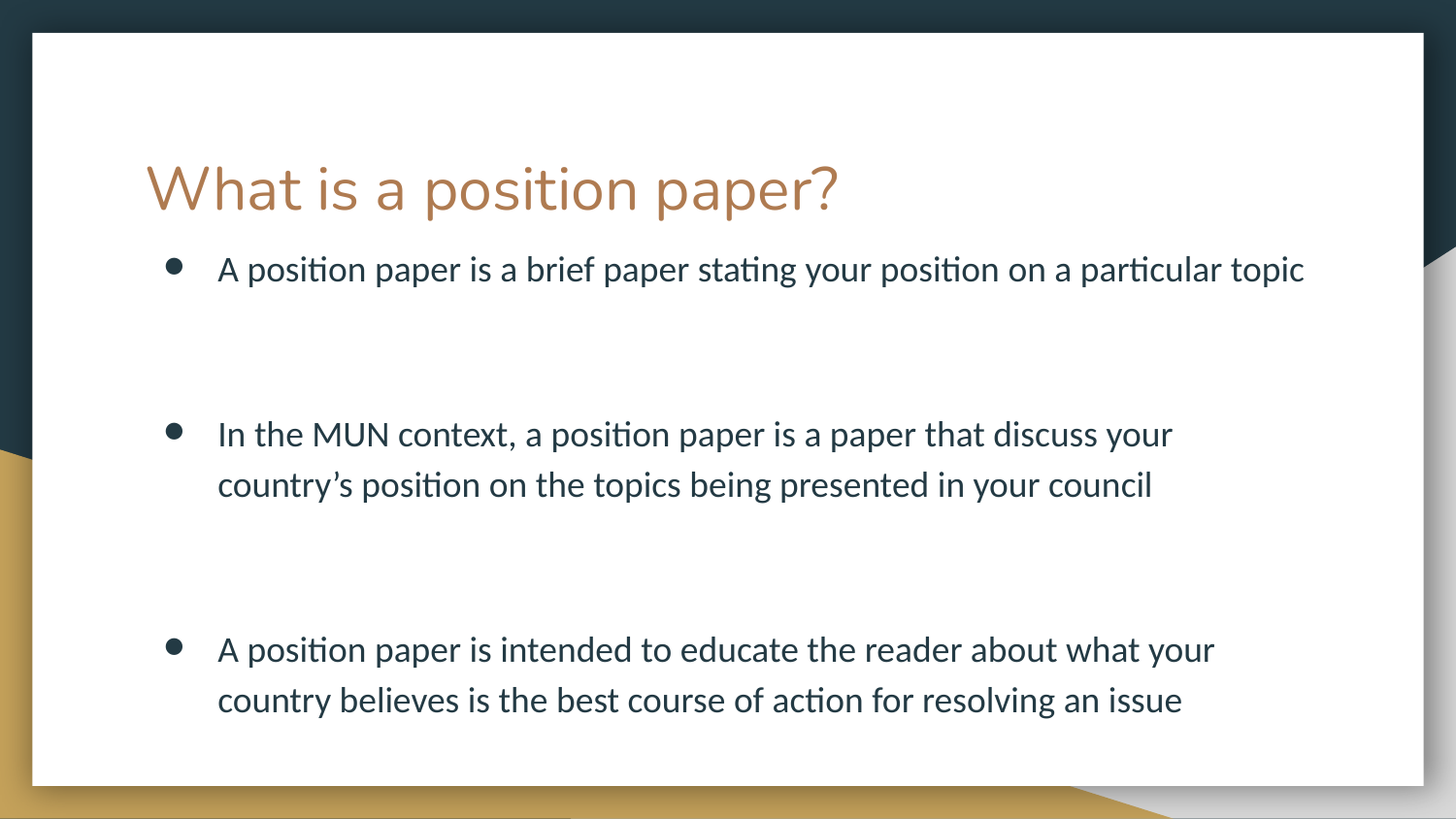

# What is a position paper?
A position paper is a brief paper stating your position on a particular topic

In the MUN context, a position paper is a paper that discuss your country’s position on the topics being presented in your council

A position paper is intended to educate the reader about what your country believes is the best course of action for resolving an issue